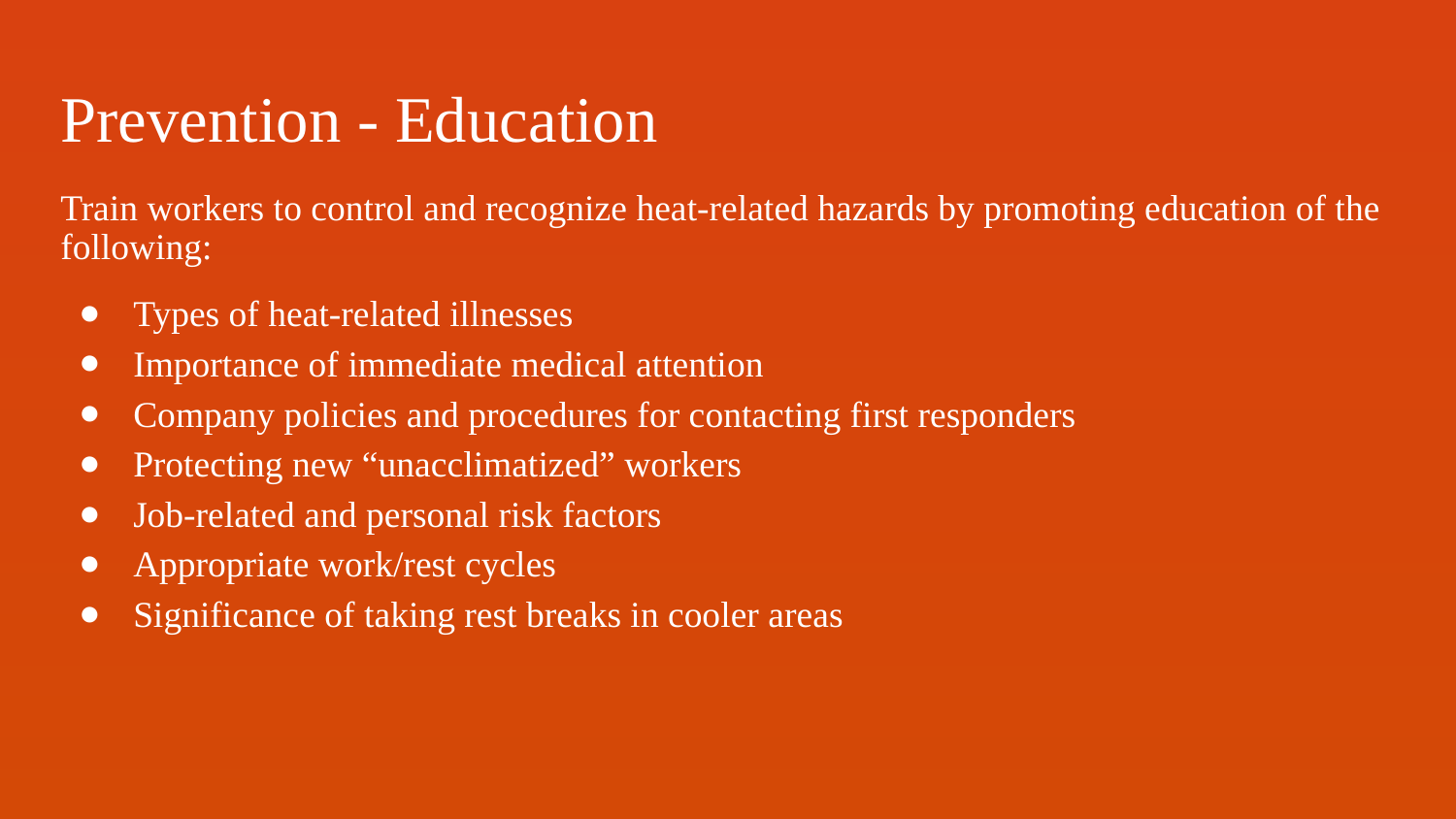

# Prevention - Education
Train workers to control and recognize heat-related hazards by promoting education of the following:
Types of heat-related illnesses
Importance of immediate medical attention
Company policies and procedures for contacting first responders
Protecting new “unacclimatized” workers
Job-related and personal risk factors
Appropriate work/rest cycles
Significance of taking rest breaks in cooler areas